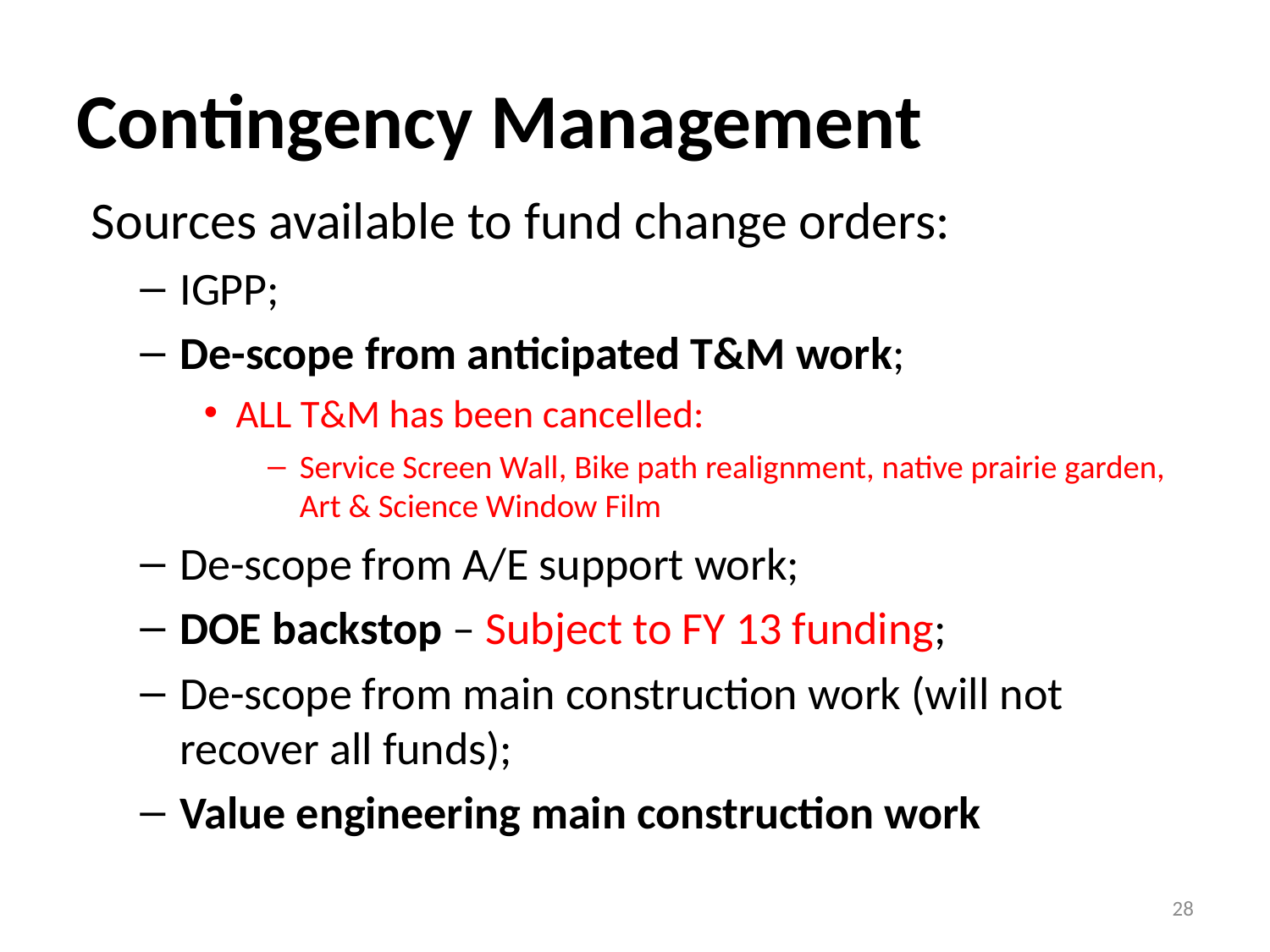

# Contingency Management
Sources available to fund change orders:
IGPP;
De-scope from anticipated T&M work;
ALL T&M has been cancelled:
Service Screen Wall, Bike path realignment, native prairie garden, Art & Science Window Film
De-scope from A/E support work;
DOE backstop – Subject to FY 13 funding;
De-scope from main construction work (will not recover all funds);
Value engineering main construction work
28